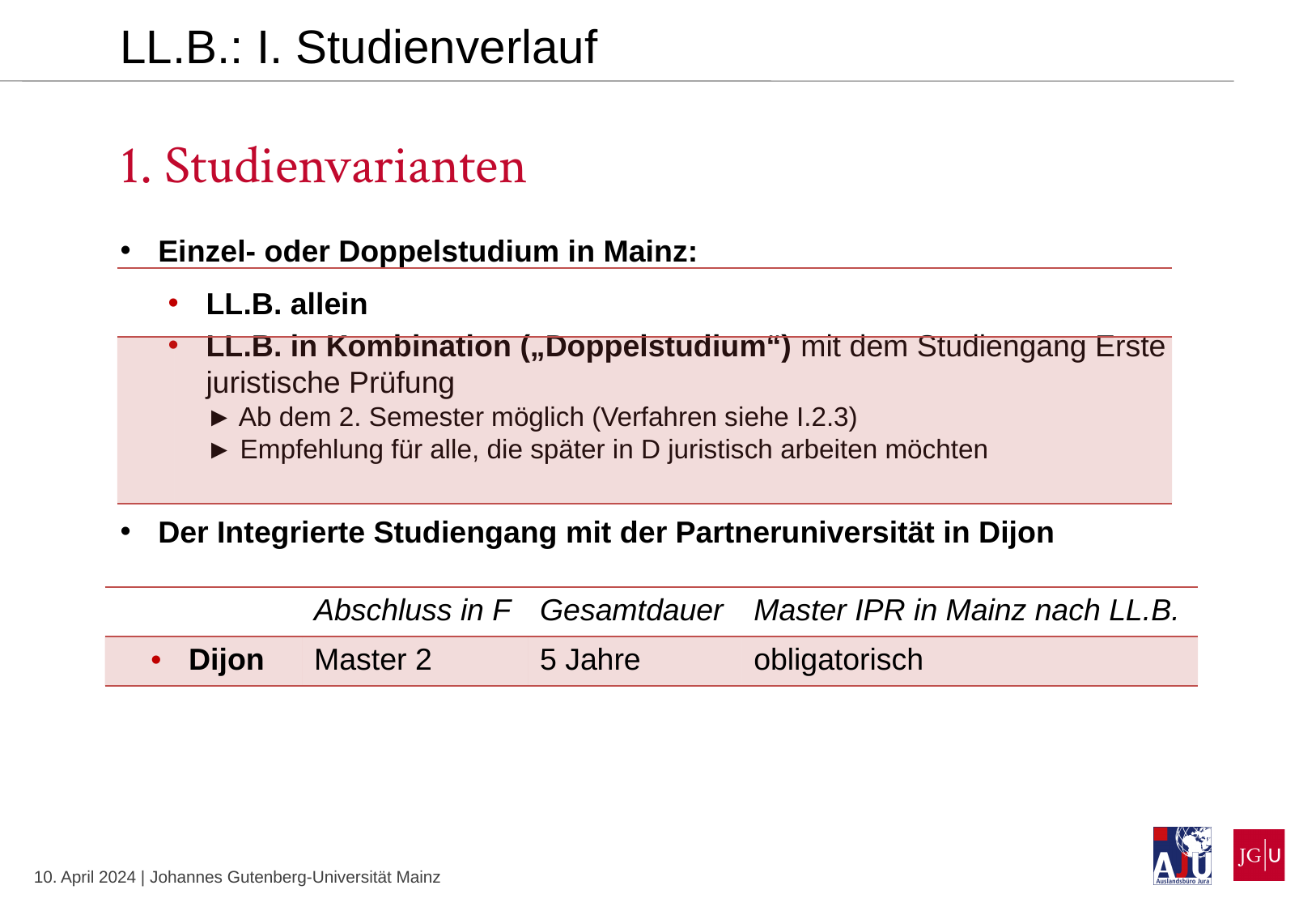

LL.B.: I. Studienverlauf
1. Studienvarianten
Einzel- oder Doppelstudium in Mainz:
LL.B. allein
LL.B. in Kombination („Doppelstudium“) mit dem Studiengang Erste juristische Prüfung
► Ab dem 2. Semester möglich (Verfahren siehe I.2.3)
► Empfehlung für alle, die später in D juristisch arbeiten möchten

Der Integrierte Studiengang mit der Partneruniversität in Dijon

|  |  |
| --- | --- |
|  |  |
|  | Abschluss in F | Gesamtdauer | Master IPR in Mainz nach LL.B. |
| --- | --- | --- | --- |
| Dijon | Master 2 | 5 Jahre | obligatorisch |